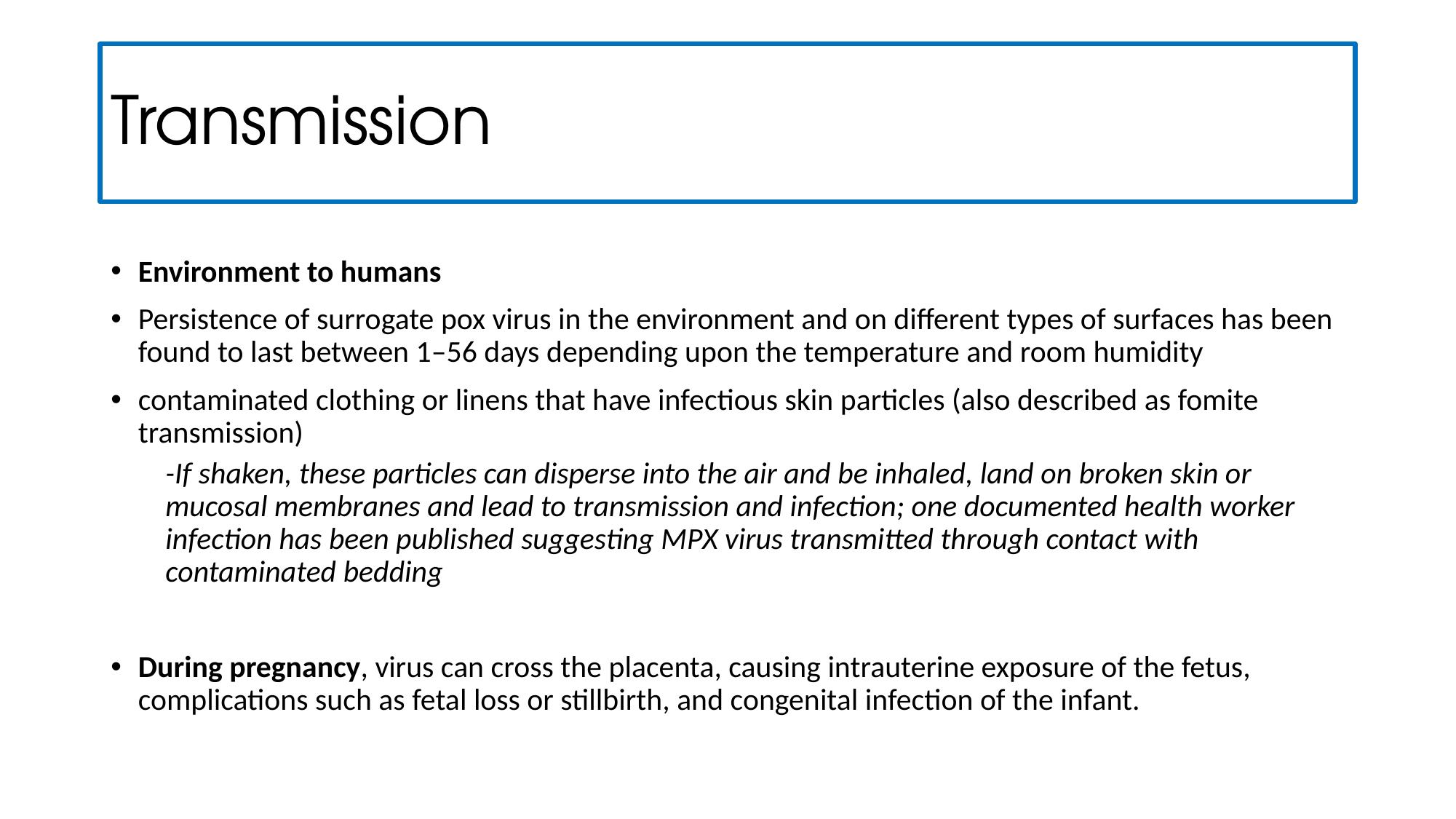

# Transmission

Environment to humans
Persistence of surrogate pox virus in the environment and on different types of surfaces has been found to last between 1–56 days depending upon the temperature and room humidity
contaminated clothing or linens that have infectious skin particles (also described as fomite transmission)
-If shaken, these particles can disperse into the air and be inhaled, land on broken skin or mucosal membranes and lead to transmission and infection; one documented health worker infection has been published suggesting MPX virus transmitted through contact with contaminated bedding

During pregnancy, virus can cross the placenta, causing intrauterine exposure of the fetus, complications such as fetal loss or stillbirth, and congenital infection of the infant.